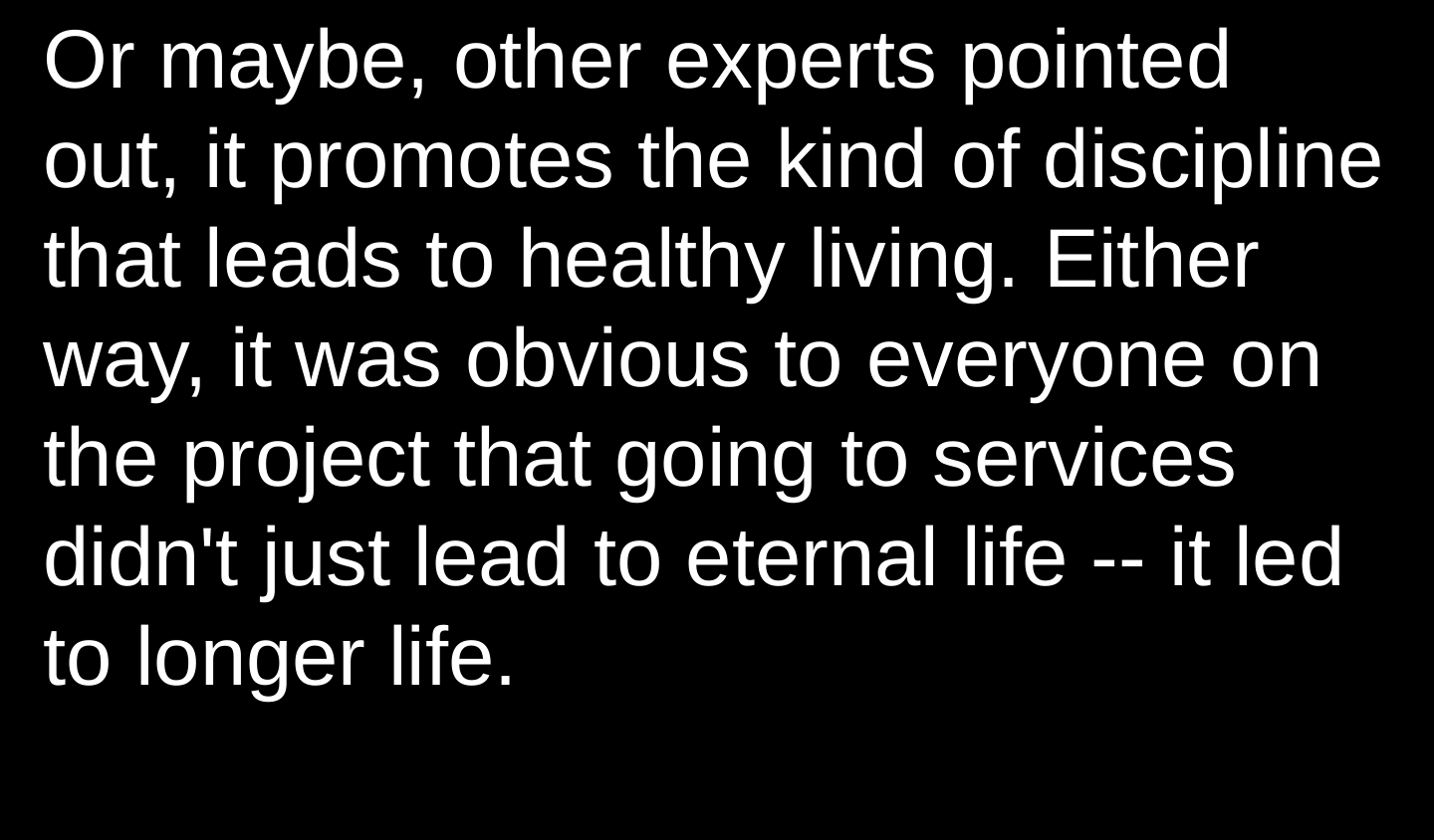

Or maybe, other experts pointed out, it promotes the kind of discipline that leads to healthy living. Either way, it was obvious to everyone on the project that going to services didn't just lead to eternal life -- it led to longer life.